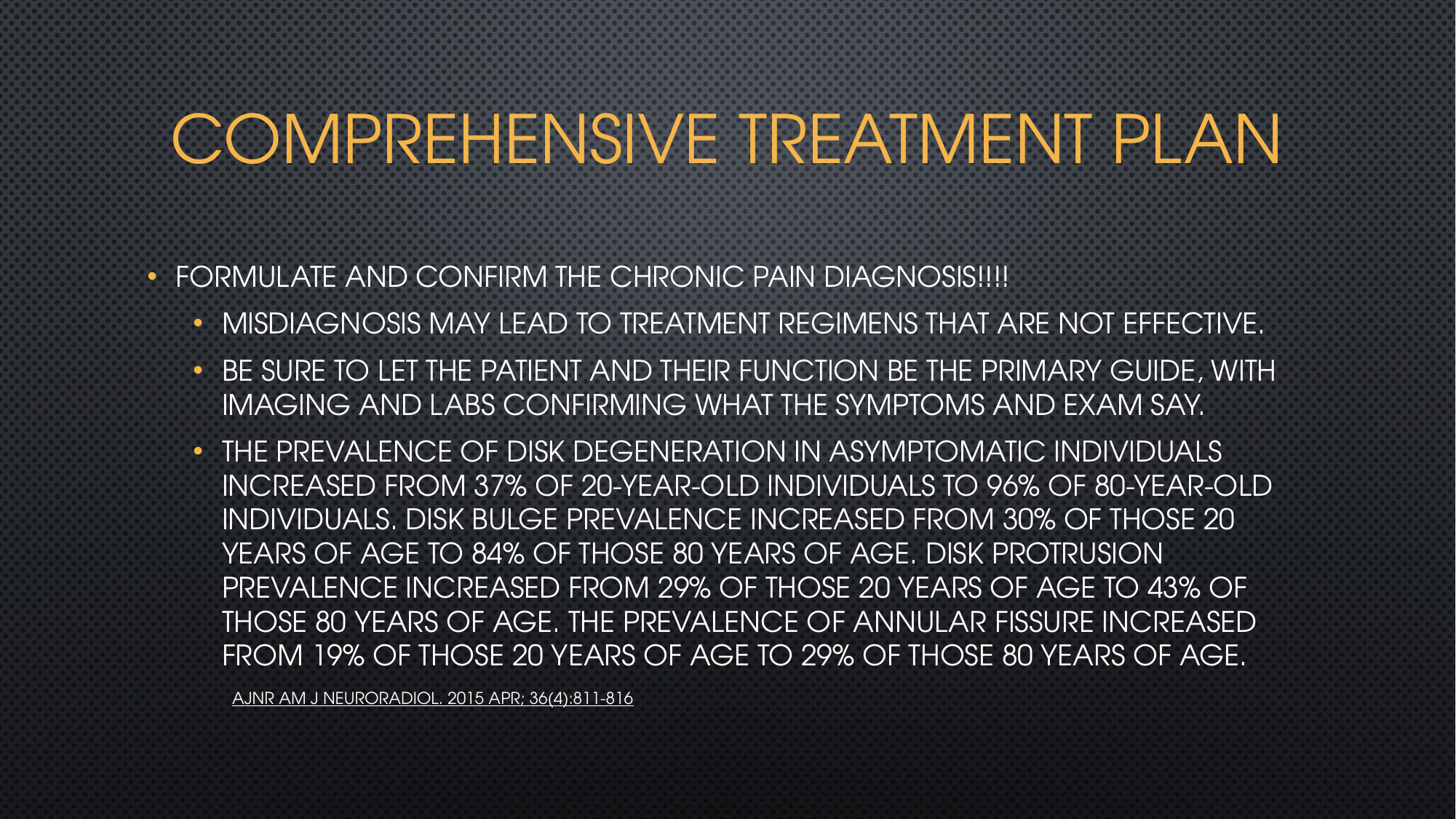

# Comprehensive Treatment plan
Formulate and Confirm the chronic pain diagnosis!!!!
Misdiagnosis may lead to treatment regimens that are not effective.
Be sure to let the patient and their function be the primary guide, with imaging and labs confirming what the symptoms and exam say.
The prevalence of disk degeneration in asymptomatic individuals increased from 37% of 20-year-old individuals to 96% of 80-year-old individuals. Disk bulge prevalence increased from 30% of those 20 years of age to 84% of those 80 years of age. Disk protrusion prevalence increased from 29% of those 20 years of age to 43% of those 80 years of age. The prevalence of annular fissure increased from 19% of those 20 years of age to 29% of those 80 years of age.
     AJNR Am J Neuroradiol. 2015 Apr; 36(4):811-816